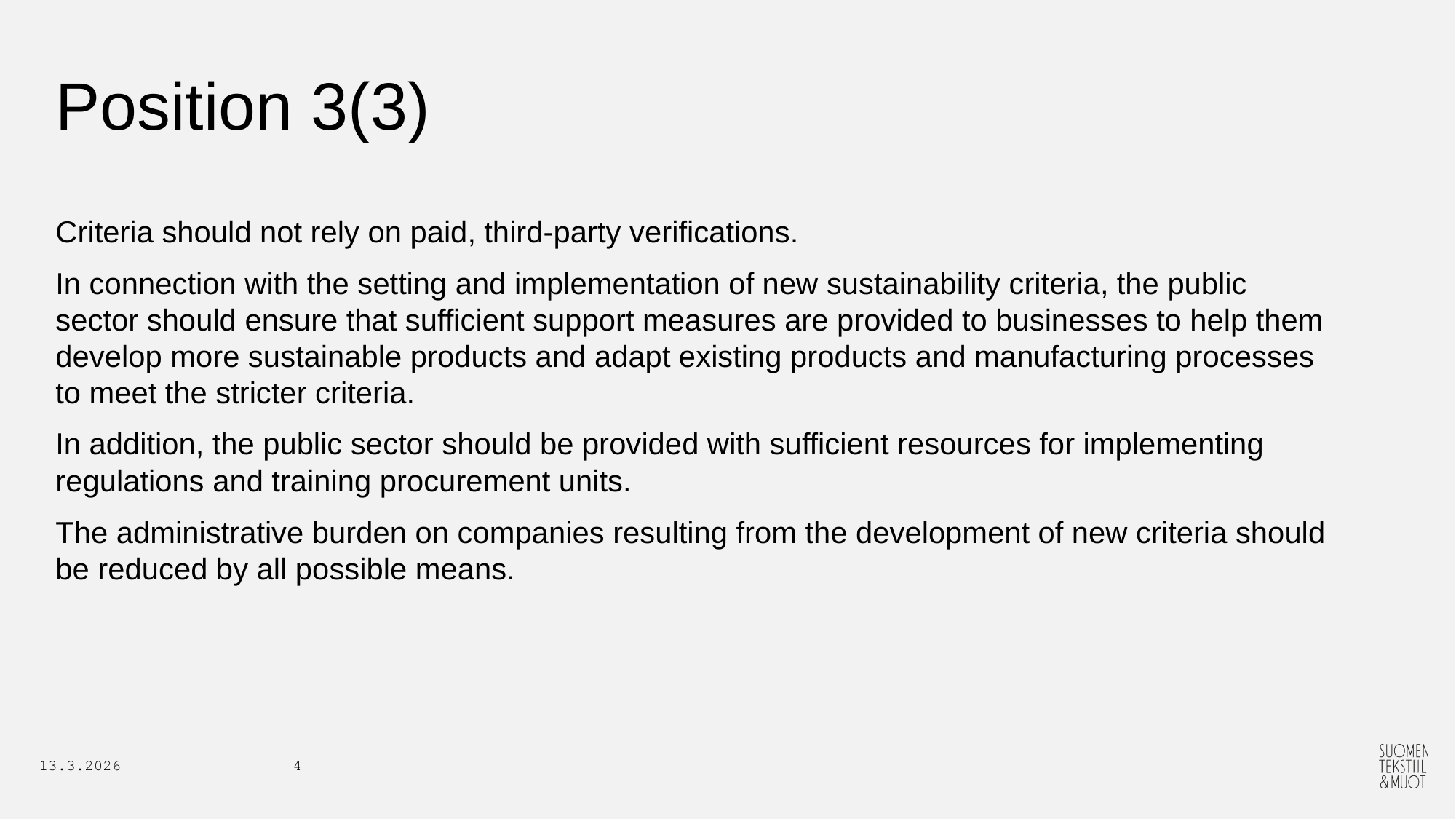

# Position 3(3)
Criteria should not rely on paid, third-party verifications.
In connection with the setting and implementation of new sustainability criteria, the public sector should ensure that sufficient support measures are provided to businesses to help them develop more sustainable products and adapt existing products and manufacturing processes to meet the stricter criteria.
In addition, the public sector should be provided with sufficient resources for implementing regulations and training procurement units.
The administrative burden on companies resulting from the development of new criteria should be reduced by all possible means.

13.3.2026
4